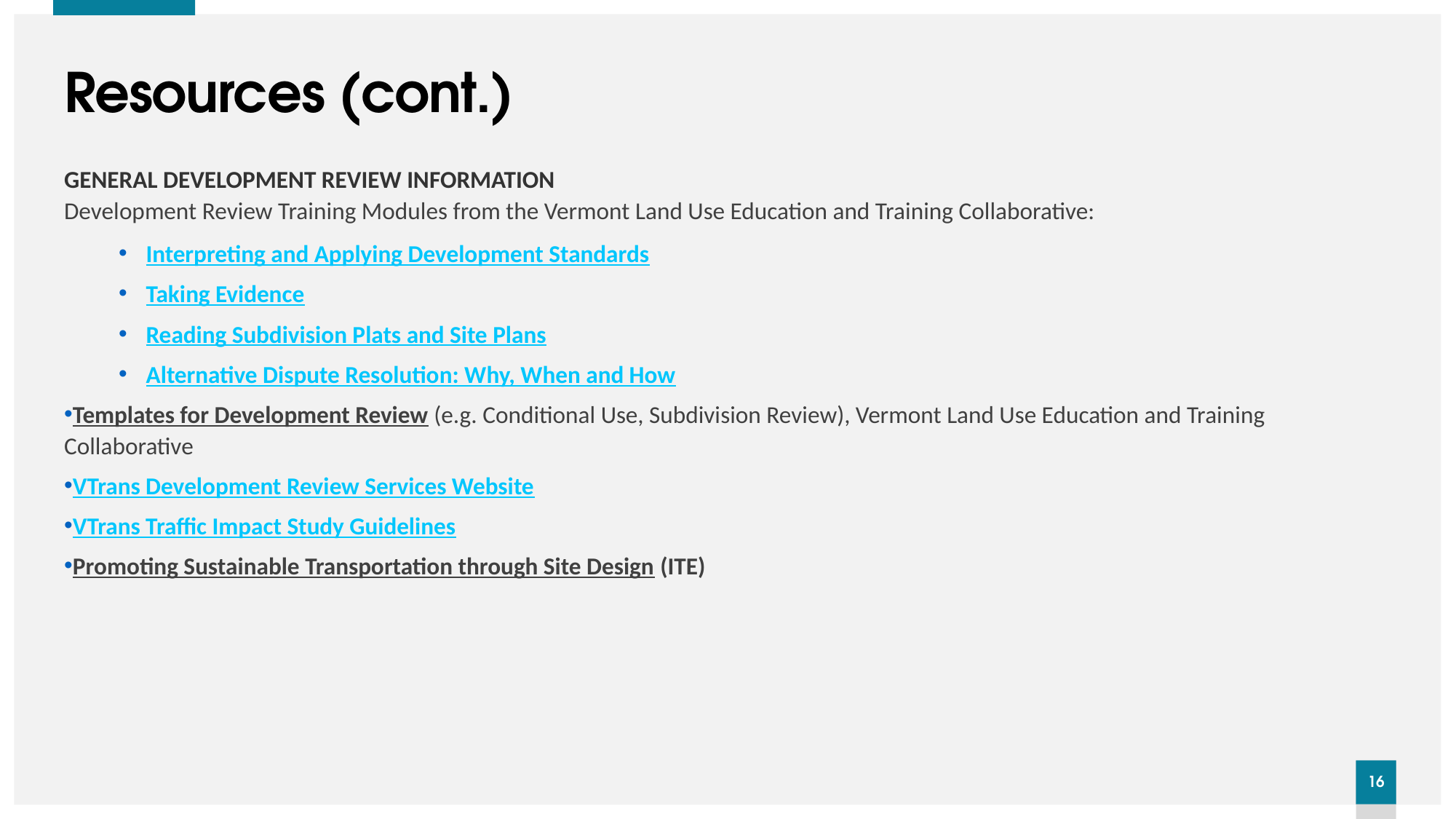

# Resources (cont.)
General Development Review Information
Development Review Training Modules from the Vermont Land Use Education and Training Collaborative:
Interpreting and Applying Development Standards
Taking Evidence
Reading Subdivision Plats and Site Plans
Alternative Dispute Resolution: Why, When and How
Templates for Development Review (e.g. Conditional Use, Subdivision Review), Vermont Land Use Education and Training Collaborative
VTrans Development Review Services Website
VTrans Traffic Impact Study Guidelines
Promoting Sustainable Transportation through Site Design (ITE)